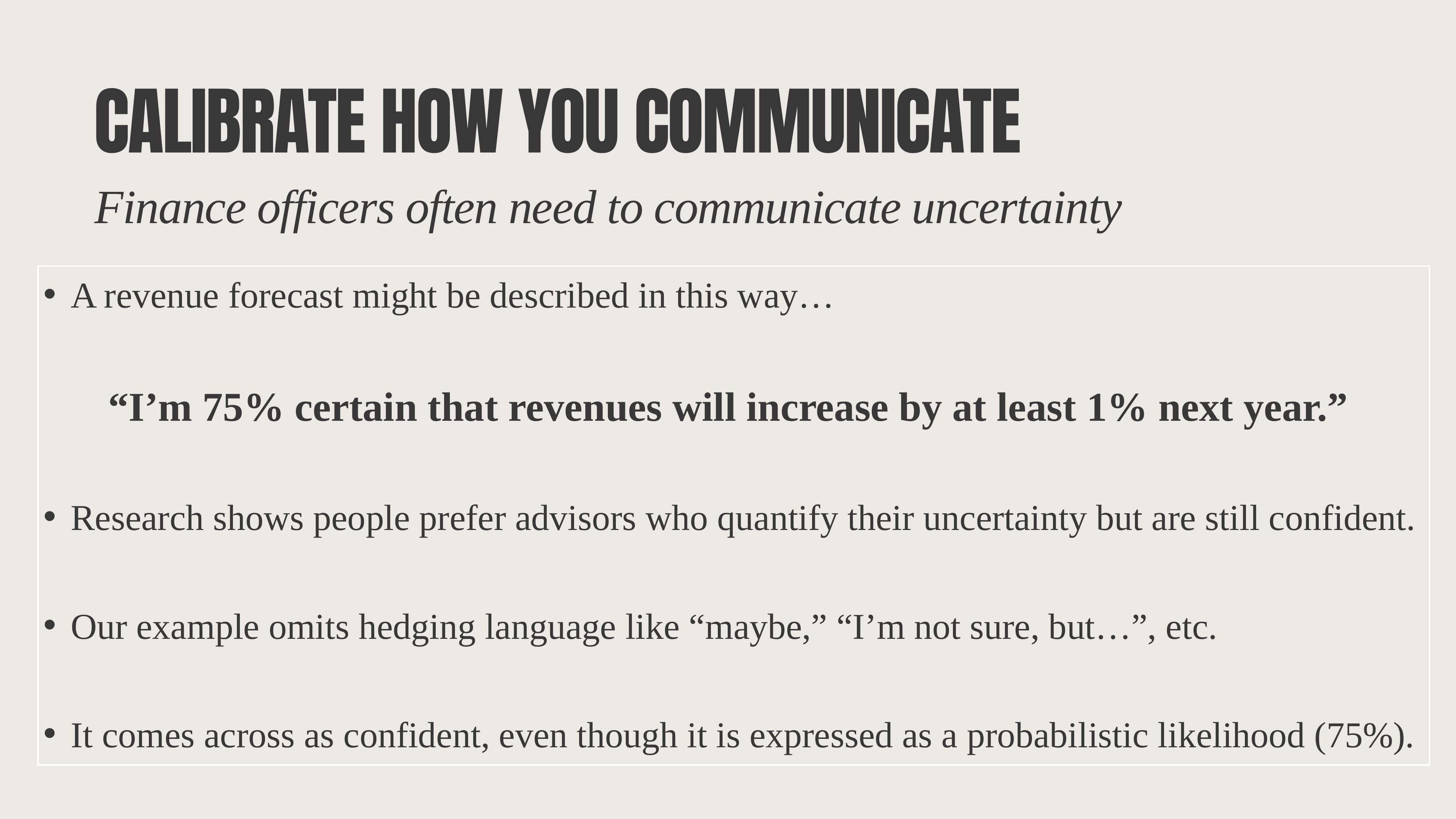

# Calibrate How you communicate
Finance officers often need to communicate uncertainty
A revenue forecast might be described in this way…

“I’m 75% certain that revenues will increase by at least 1% next year.”

Research shows people prefer advisors who quantify their uncertainty but are still confident.

Our example omits hedging language like “maybe,” “I’m not sure, but…”, etc.

It comes across as confident, even though it is expressed as a probabilistic likelihood (75%).